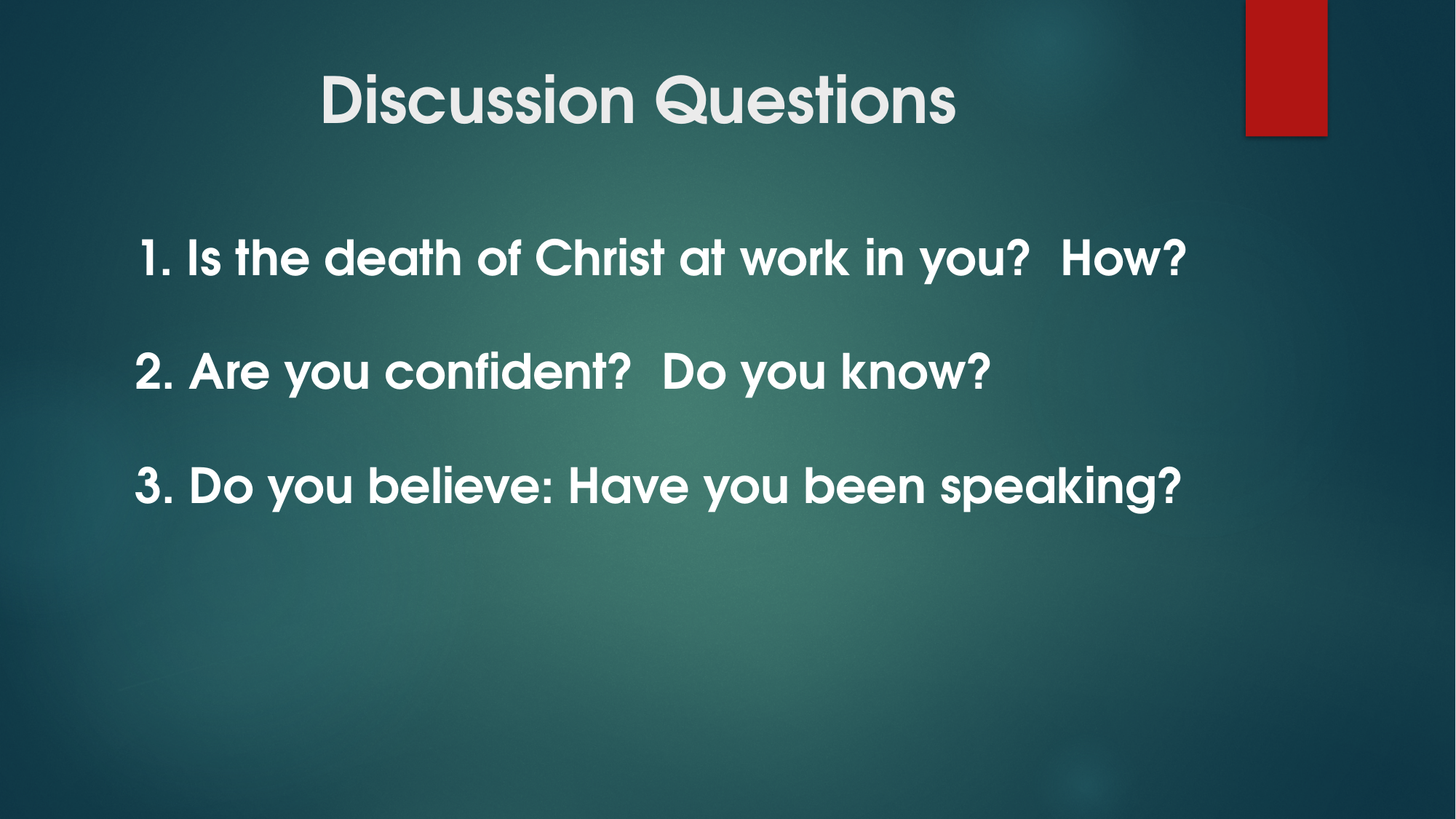

# Discussion Questions
1. Is the death of Christ at work in you?  How?

2. Are you confident?  Do you know?

3. Do you believe: Have you been speaking?